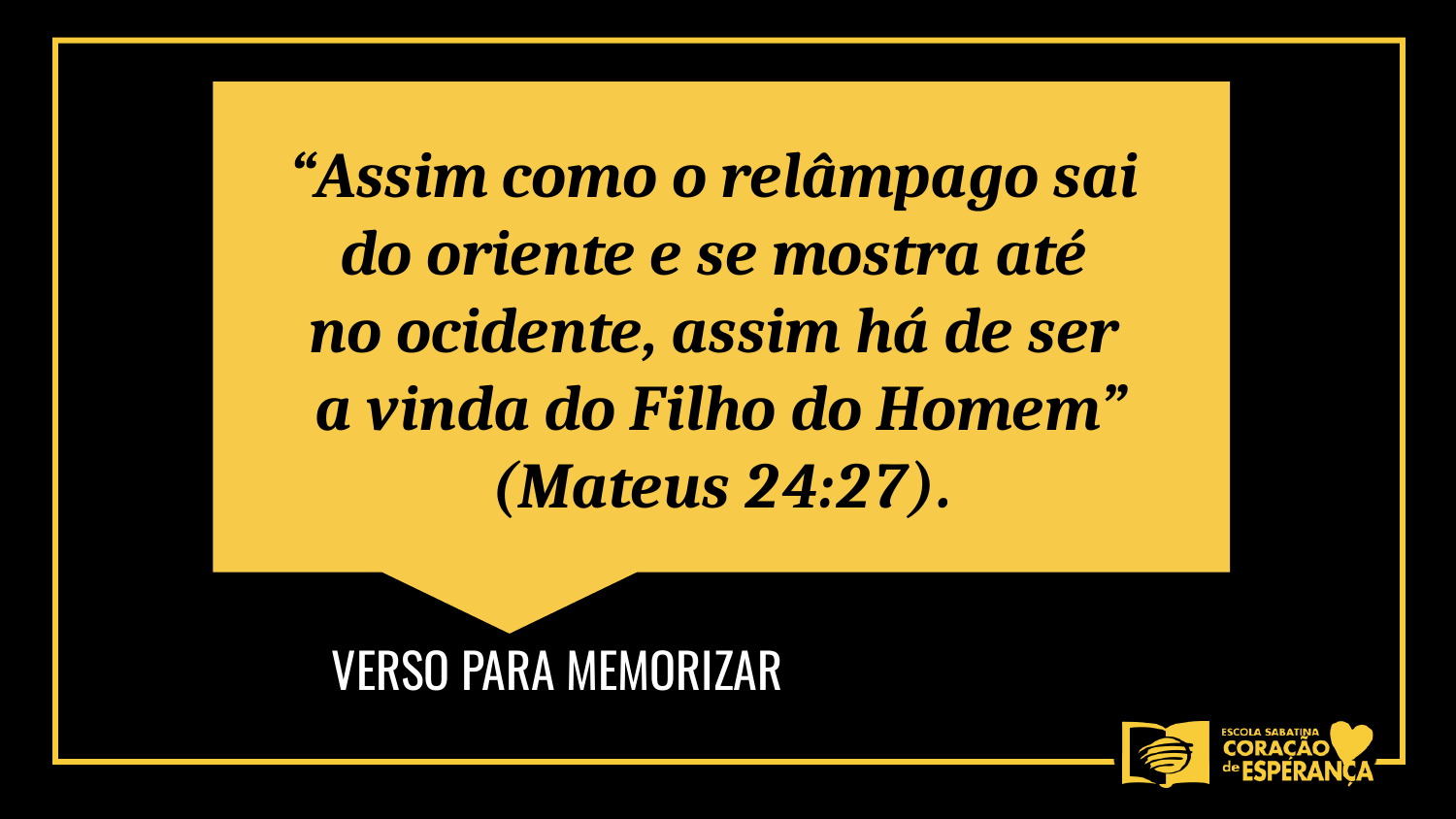

“Assim como o relâmpago sai
do oriente e se mostra até
no ocidente, assim há de ser
a vinda do Filho do Homem” (Mateus 24:27).
VERSO PARA MEMORIZAR